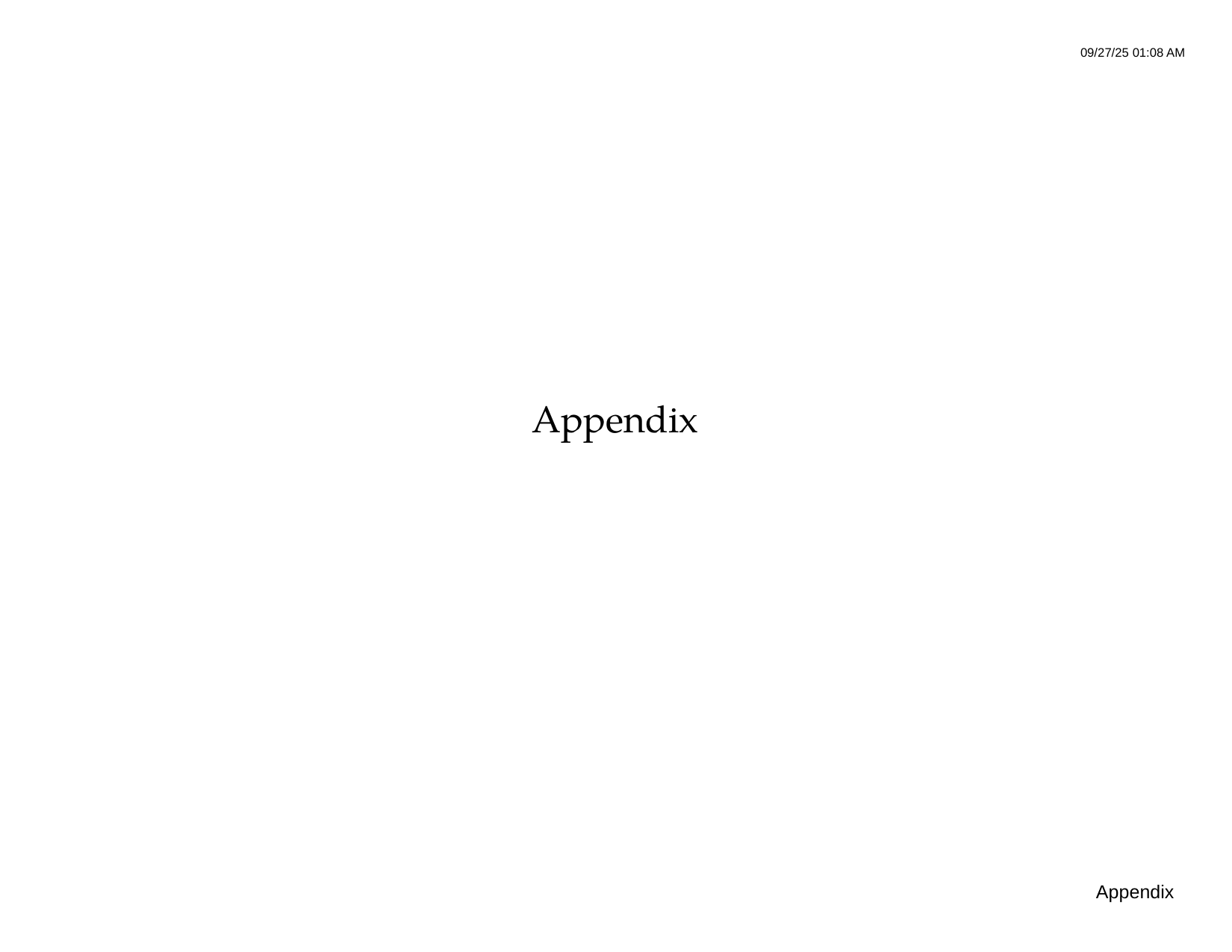

1
09/27/25 01:08 AM
# Appendix
Appendix